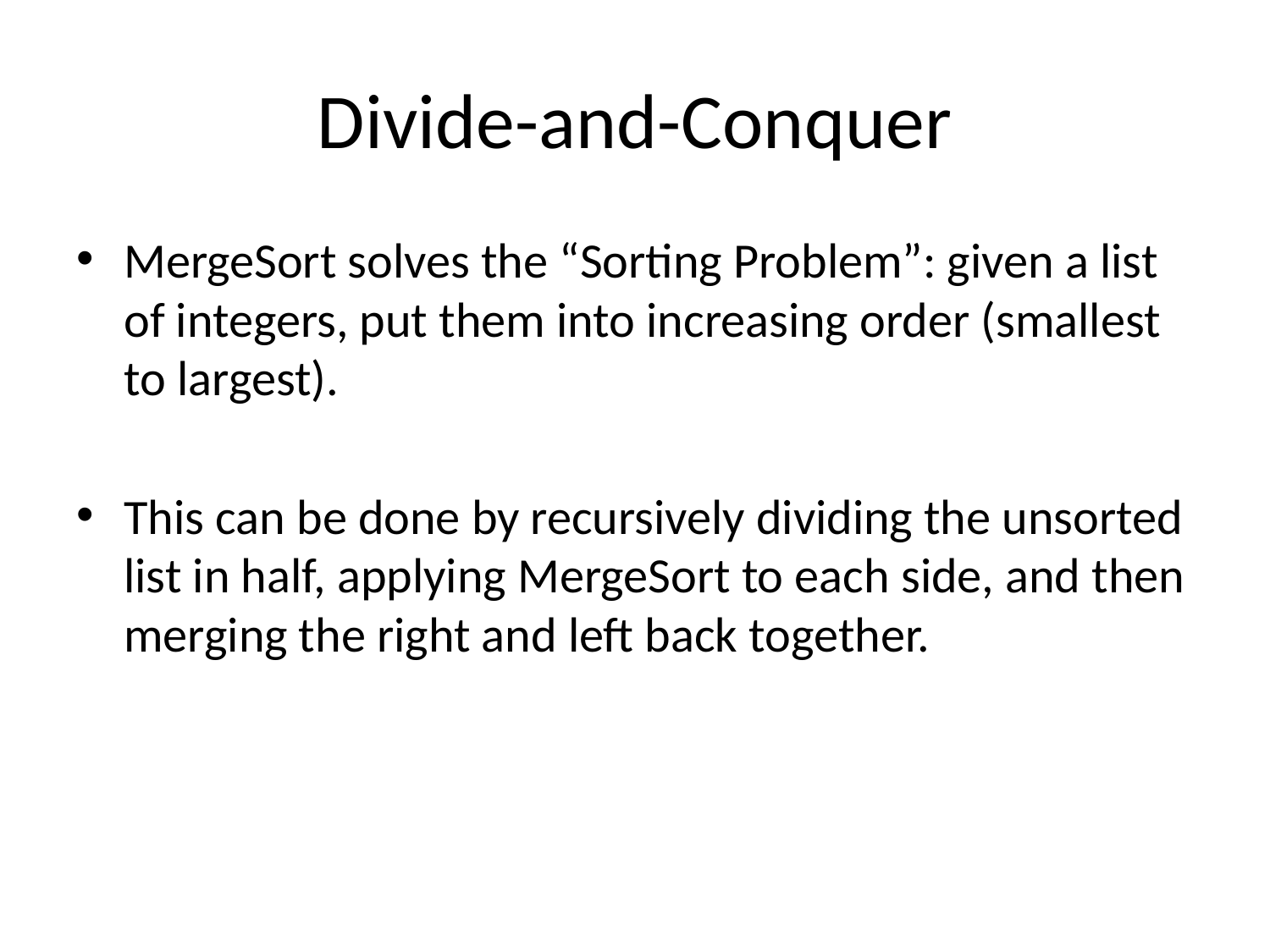

# Divide-and-Conquer
MergeSort solves the “Sorting Problem”: given a list of integers, put them into increasing order (smallest to largest).

This can be done by recursively dividing the unsorted list in half, applying MergeSort to each side, and then merging the right and left back together.